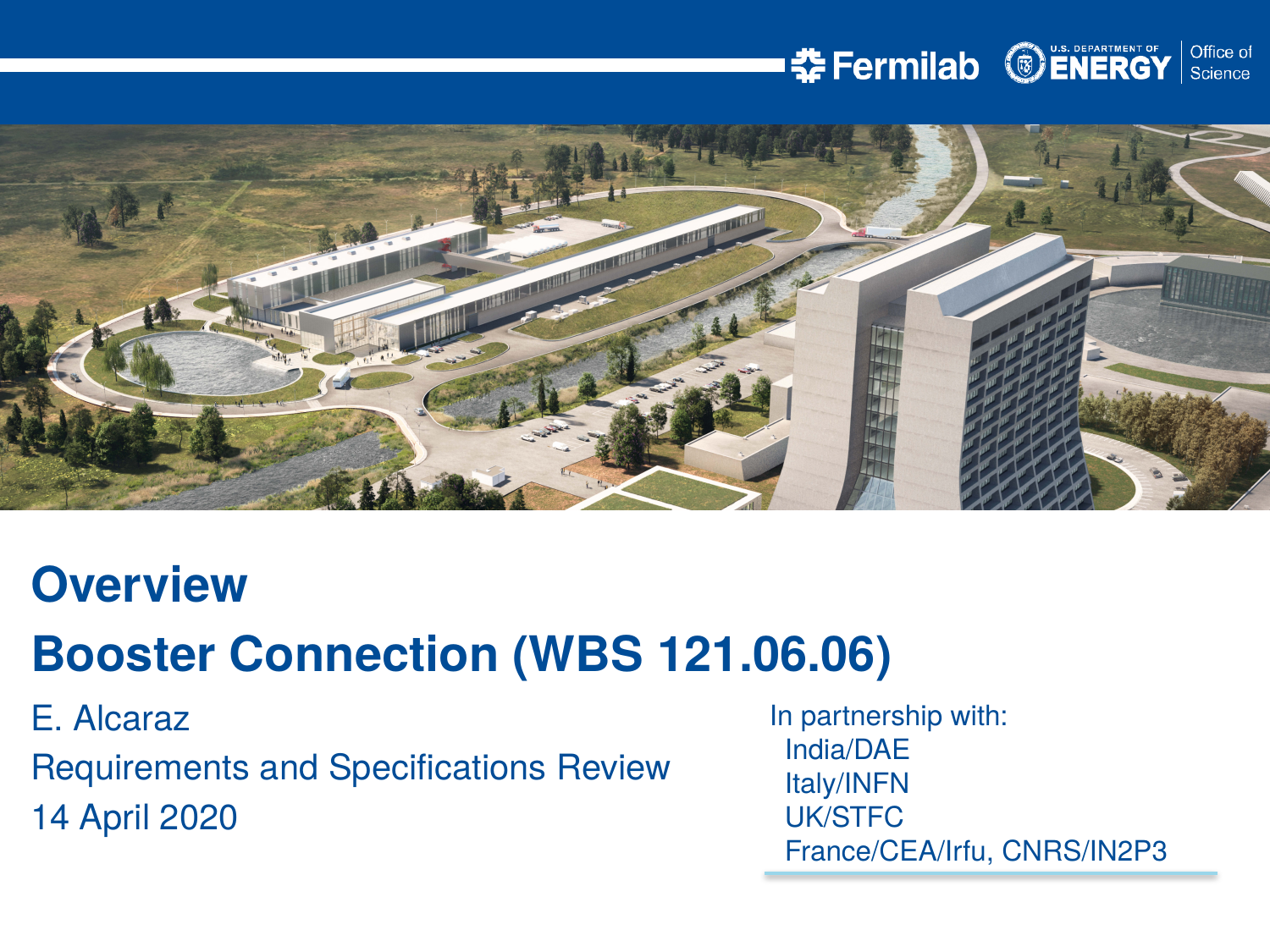

Overview
Booster Connection (WBS 121.06.06)
E. Alcaraz
Requirements and Specifications Review
14 April 2020